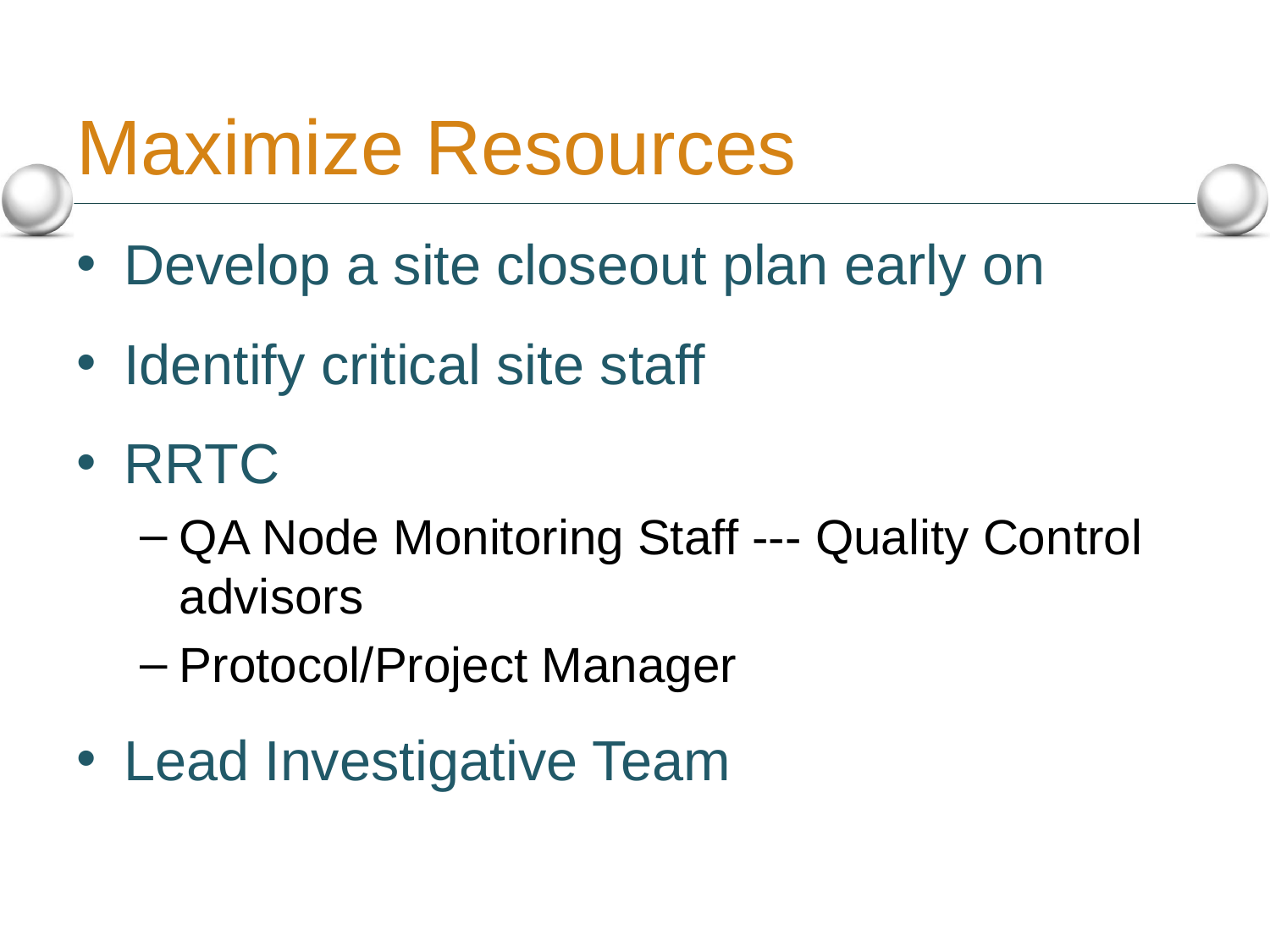

# Maximize Resources
Develop a site closeout plan early on
Identify critical site staff
RRTC
QA Node Monitoring Staff --- Quality Control advisors
Protocol/Project Manager
Lead Investigative Team